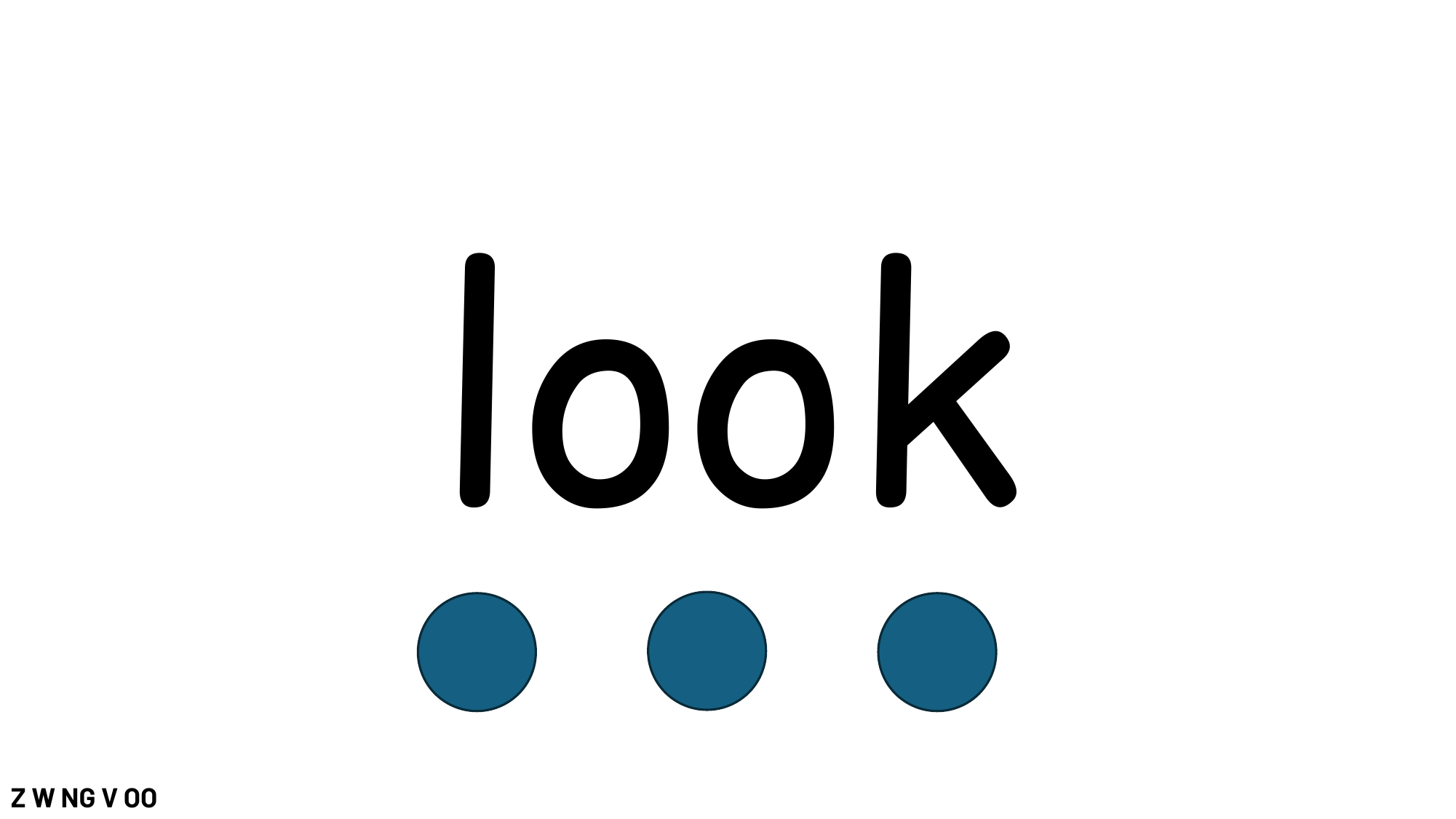

# look

Z W NG V OO